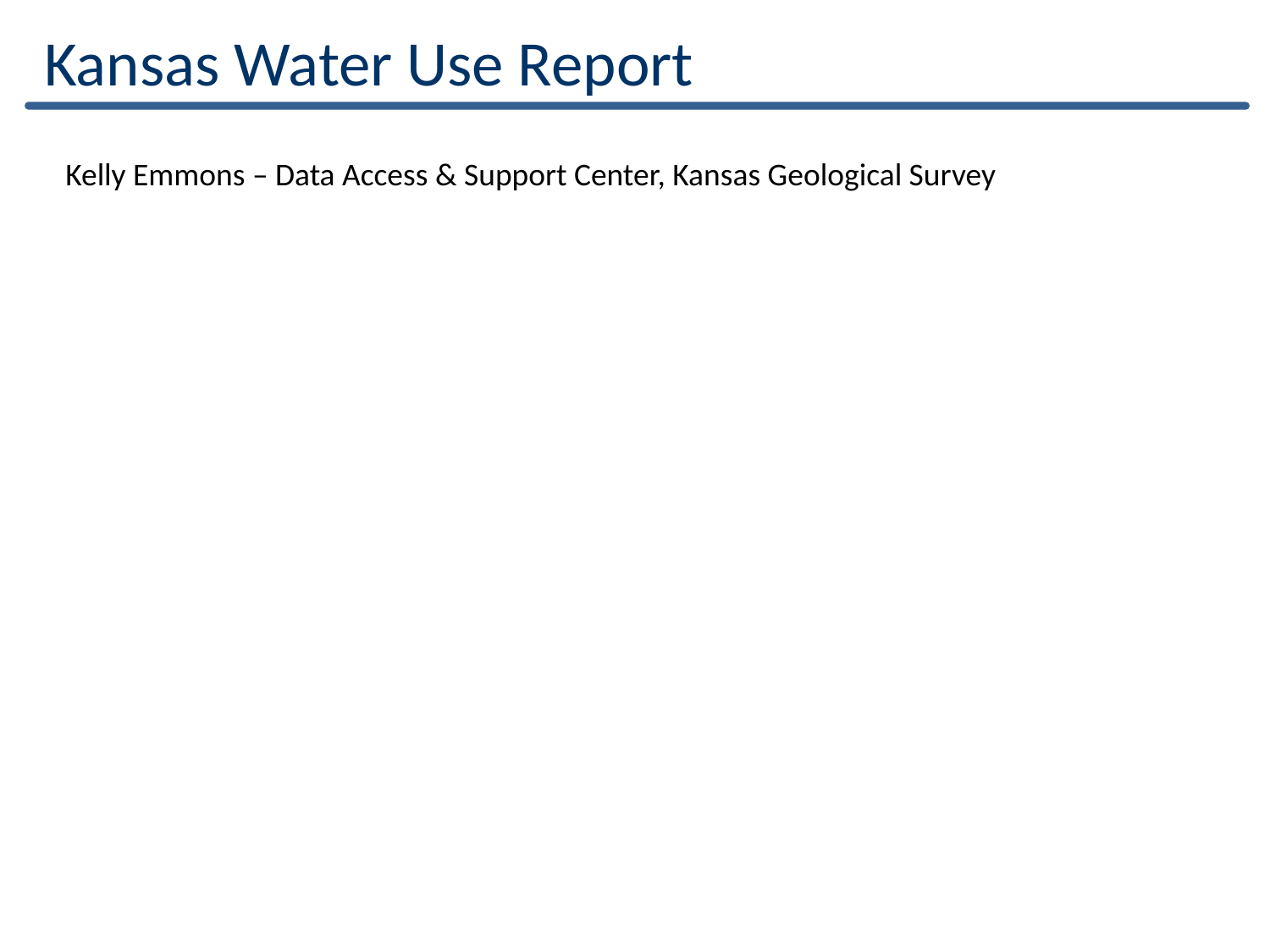

Kansas Water Use Report

Kelly Emmons – Data Access & Support Center, Kansas Geological Survey